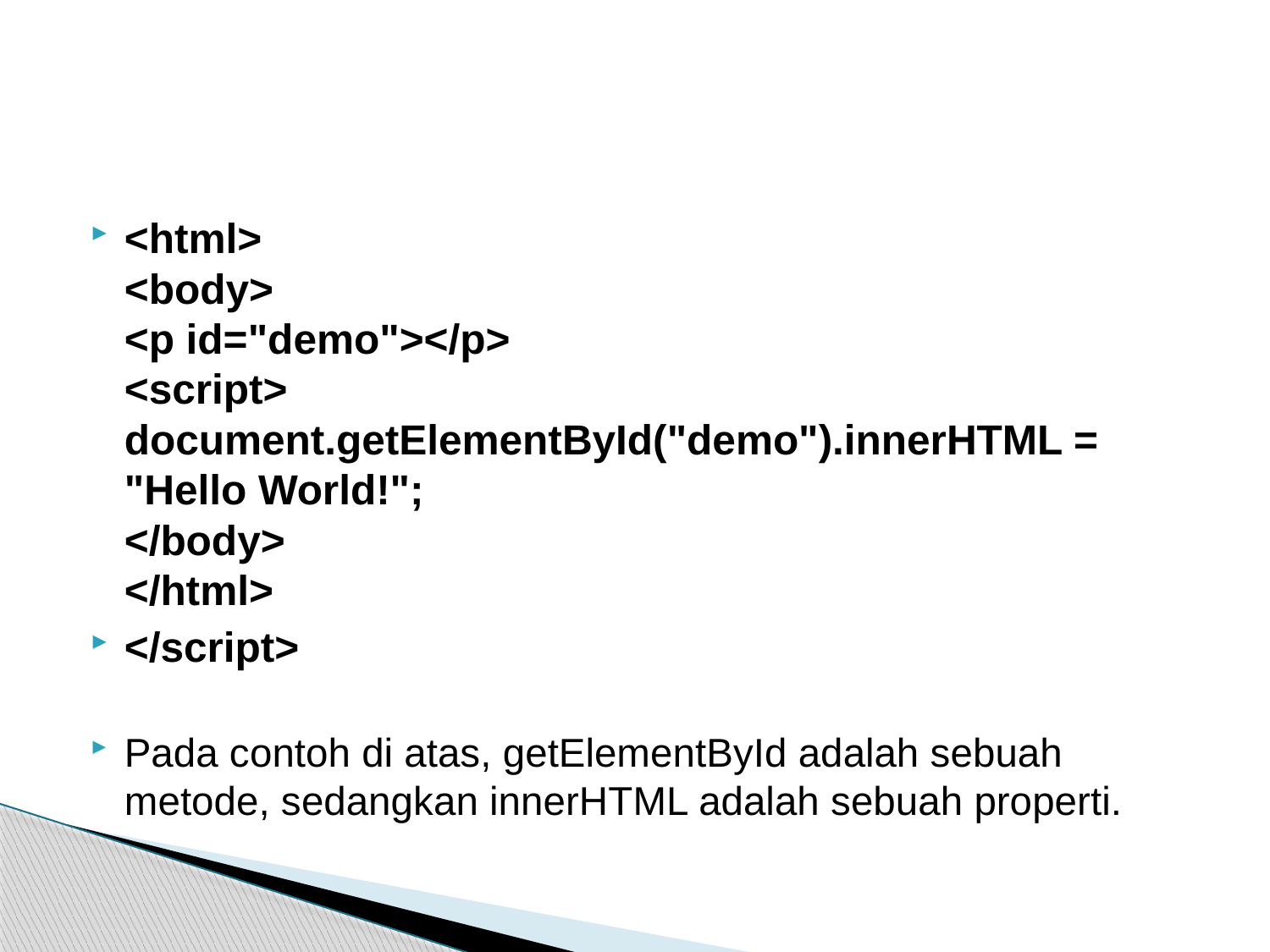

#
<html>
<body>
<p id="demo"></p>
<script>
document.getElementById("demo").innerHTML = "Hello World!";
</body>
</html>
</script>
Pada contoh di atas, getElementById adalah sebuah metode, sedangkan innerHTML adalah sebuah properti.